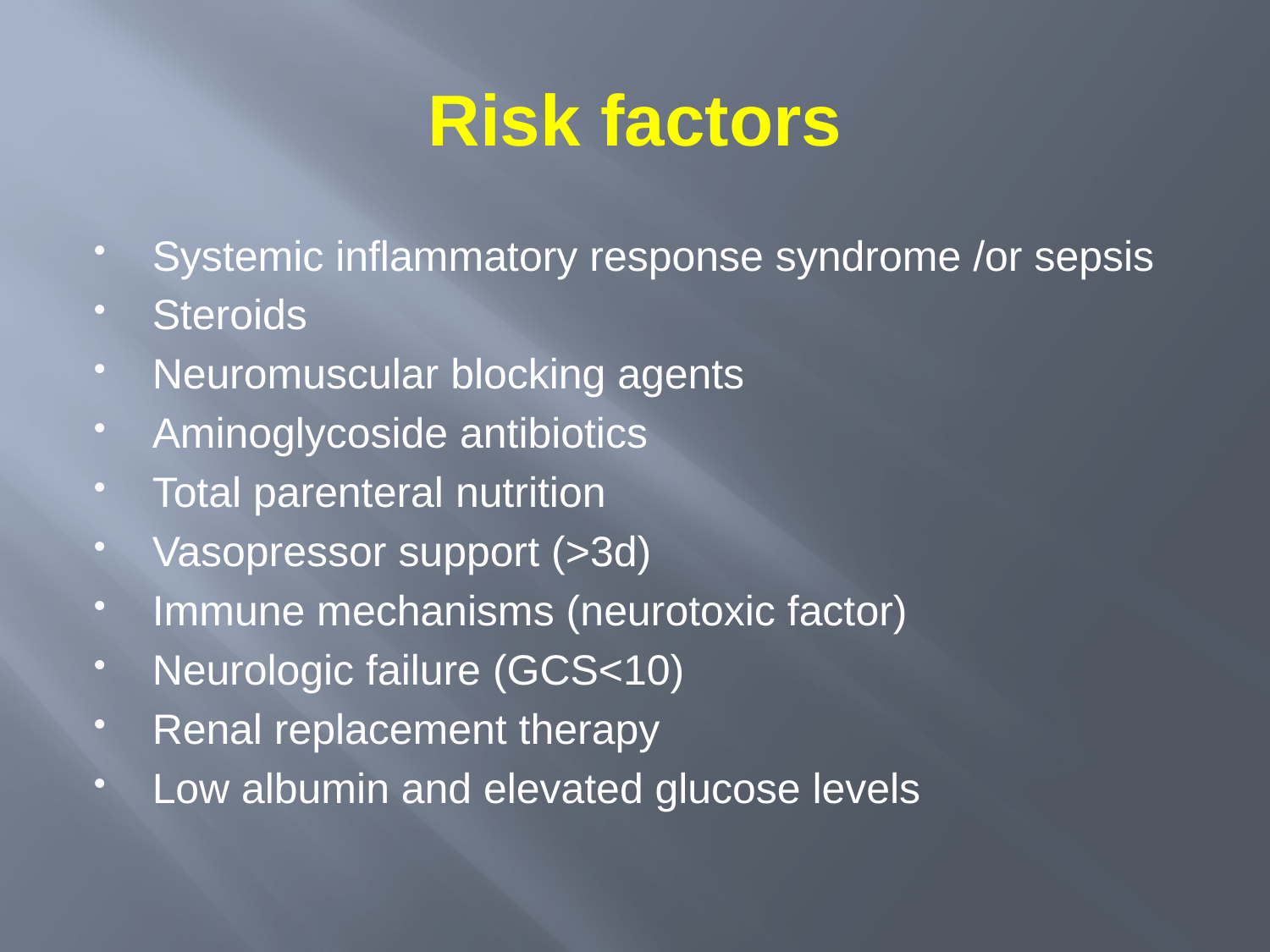

# Risk factors
Systemic inflammatory response syndrome /or sepsis
Steroids
Neuromuscular blocking agents
Aminoglycoside antibiotics
Total parenteral nutrition
Vasopressor support (>3d)
Immune mechanisms (neurotoxic factor)
Neurologic failure (GCS<10)
Renal replacement therapy
Low albumin and elevated glucose levels